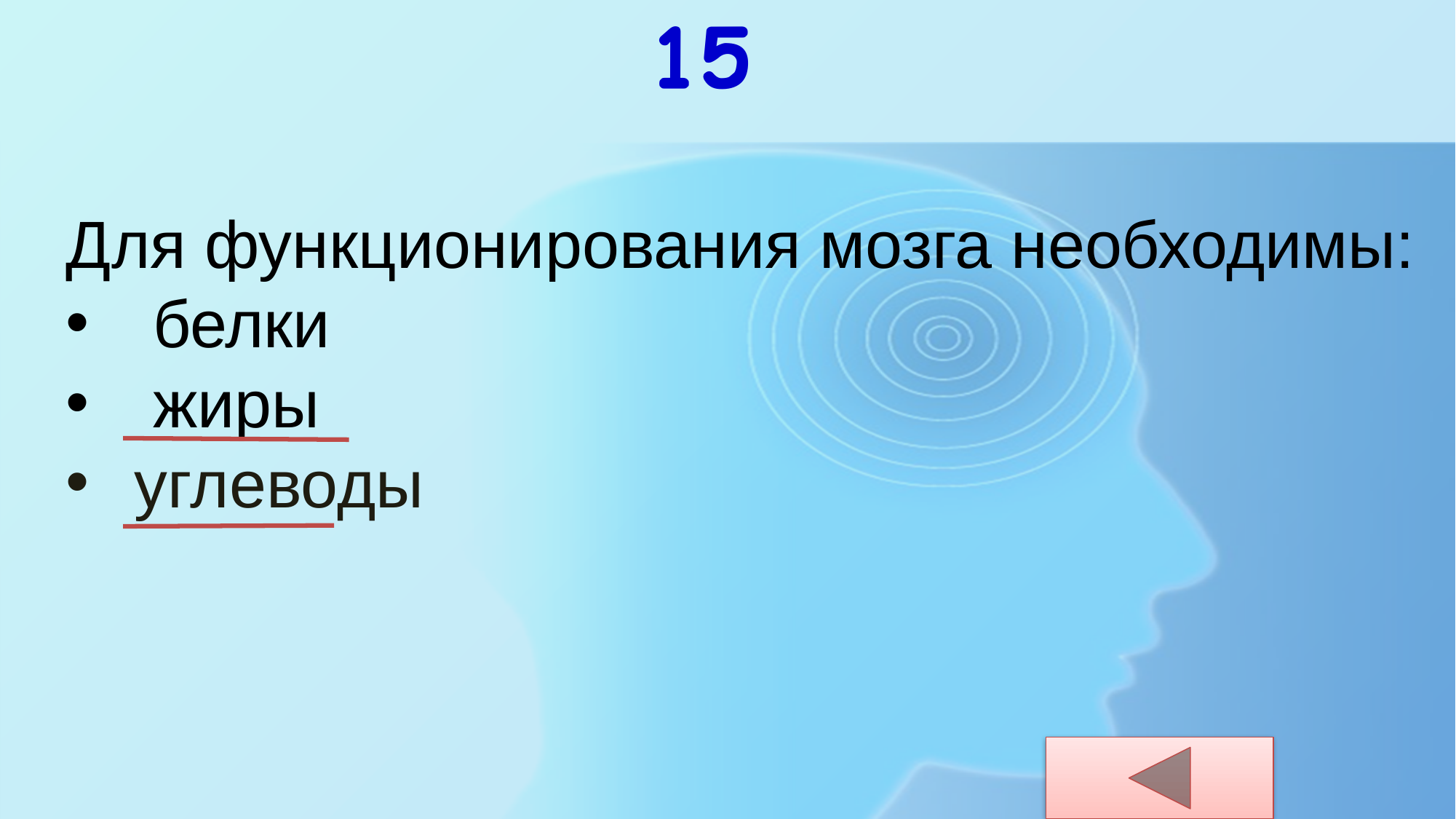

15
Для функционирования мозга необходимы:
 белки
 жиры
углеводы